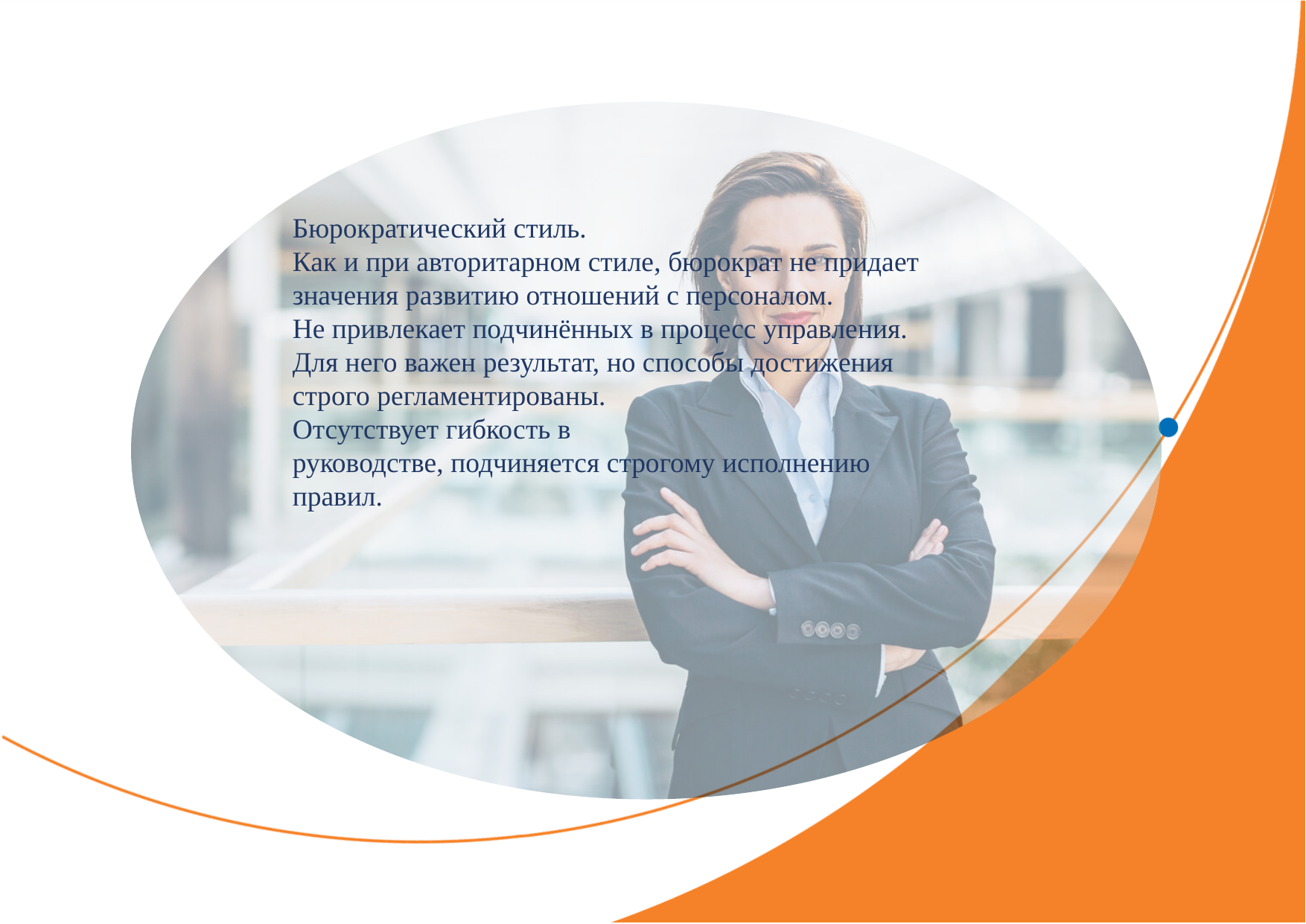

Бюрократический стиль.
Как и при авторитарном стиле, бюрократ не придает значения развитию отношений с персоналом.
Не привлекает подчинённых в процесс управления.
Для него важен результат, но способы достижения строго регламентированы.
Отсутствует гибкость в
руководстве, подчиняется строгому исполнению правил.